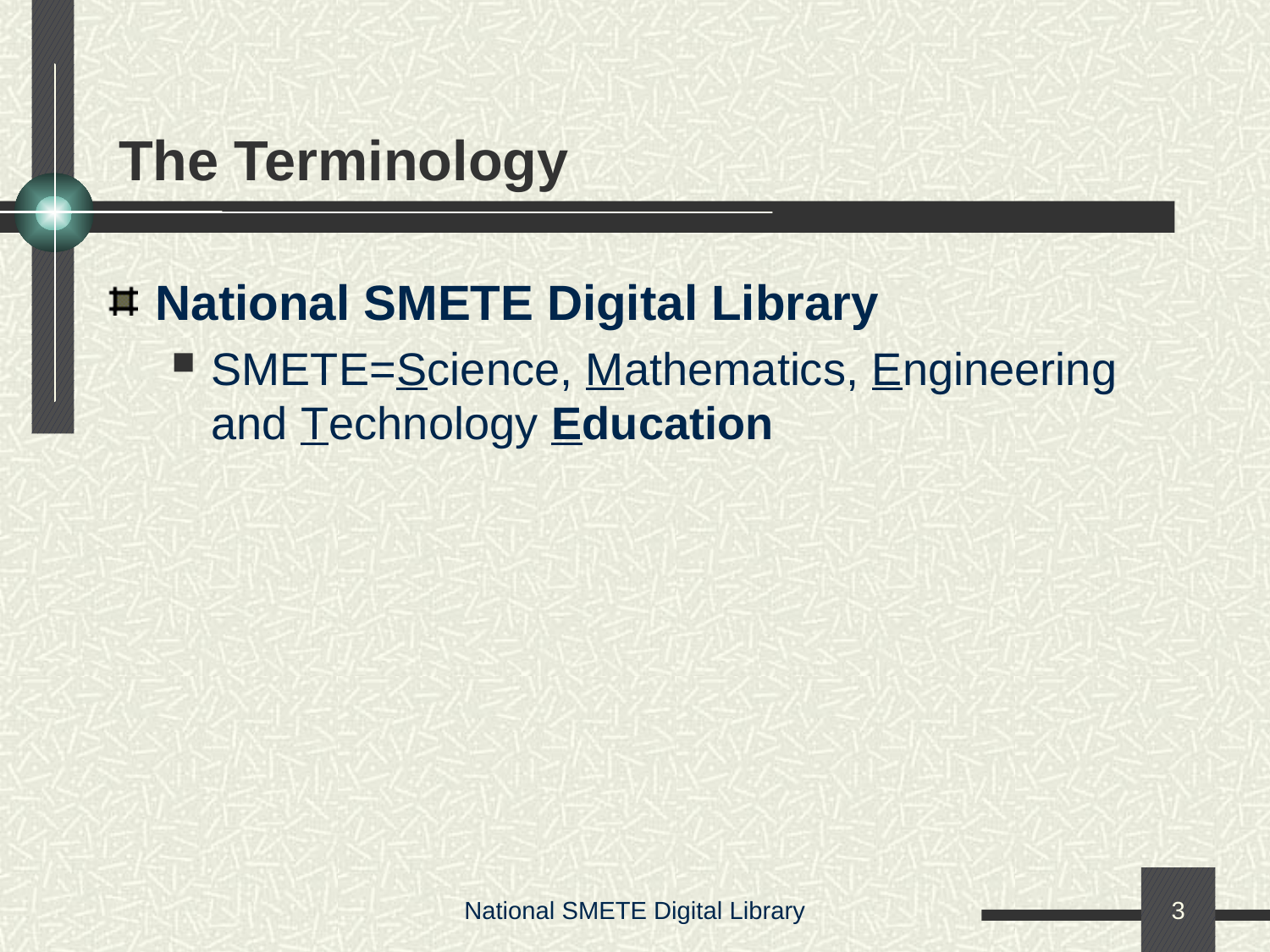

# The Terminology
National SMETE Digital Library
SMETE=Science, Mathematics, Engineering and Technology Education
National SMETE Digital Library
3